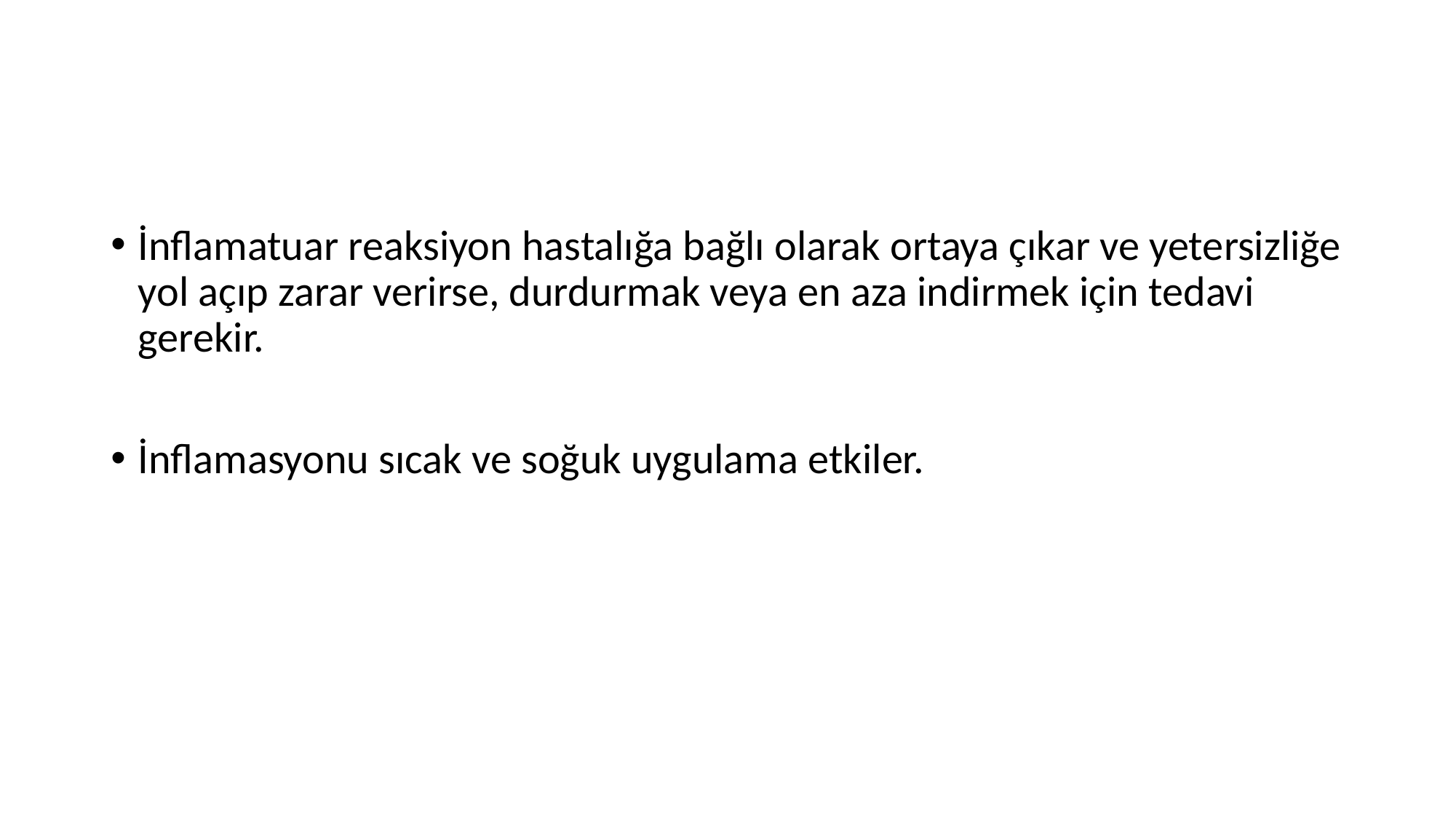

#
İnflamatuar reaksiyon hastalığa bağlı olarak ortaya çıkar ve yetersizliğe yol açıp zarar verirse, durdurmak veya en aza indirmek için tedavi gerekir.

İnflamasyonu sıcak ve soğuk uygulama etkiler.